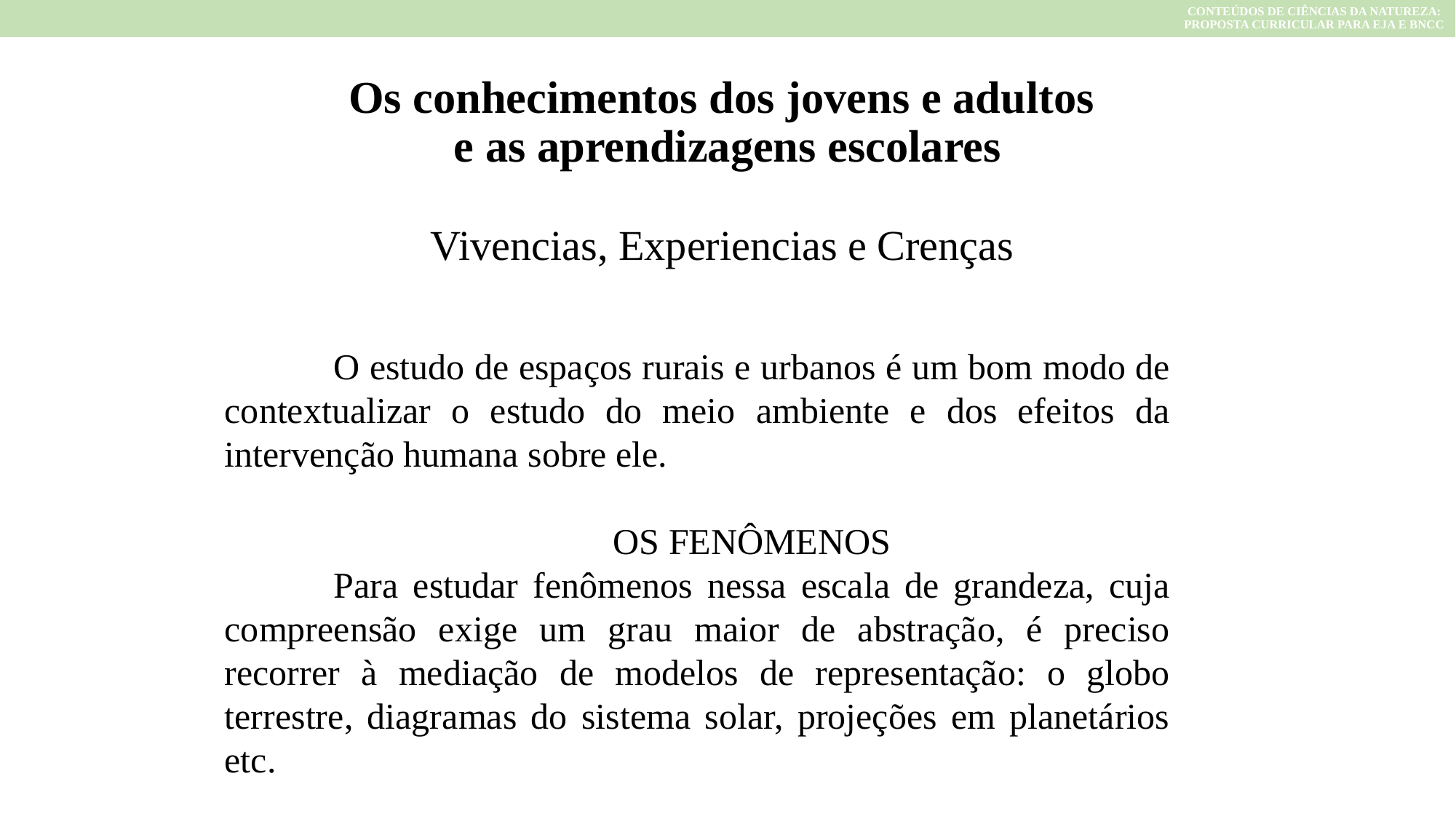

CONTEÚDOS DE CIÊNCIAS DA NATUREZA:
PROPOSTA CURRICULAR PARA EJA E BNCC
# Os conhecimentos dos jovens e adultos e as aprendizagens escolares
Vivencias, Experiencias e Crenças

	O estudo de espaços rurais e urbanos é um bom modo de contextualizar o estudo do meio ambiente e dos efeitos da intervenção humana sobre ele.

	OS FENÔMENOS
	Para estudar fenômenos nessa escala de grandeza, cuja compreensão exige um grau maior de abstração, é preciso recorrer à mediação de modelos de representação: o globo terrestre, diagramas do sistema solar, projeções em planetários etc.